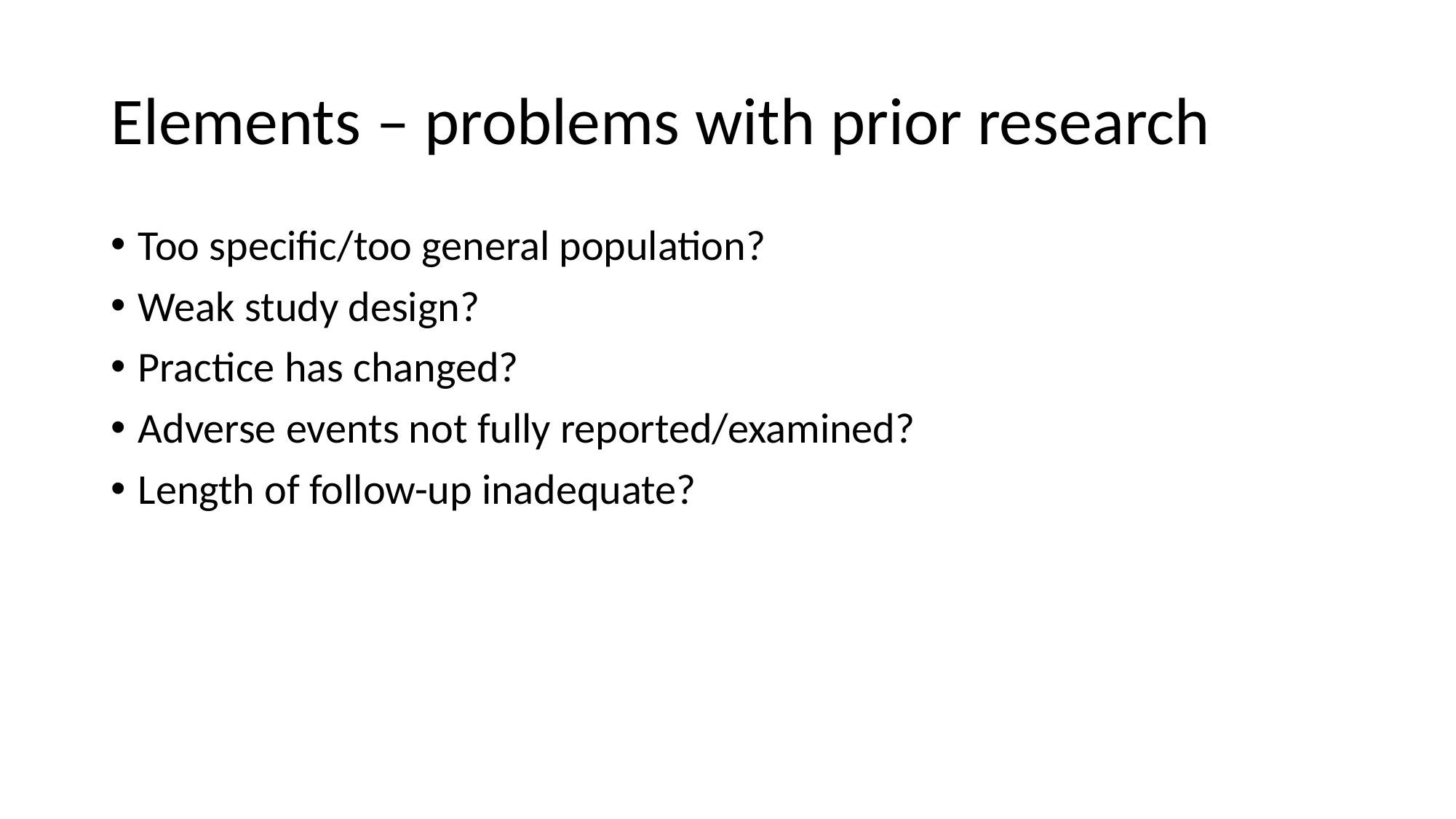

# Elements – problems with prior research
Too specific/too general population?
Weak study design?
Practice has changed?
Adverse events not fully reported/examined?
Length of follow-up inadequate?